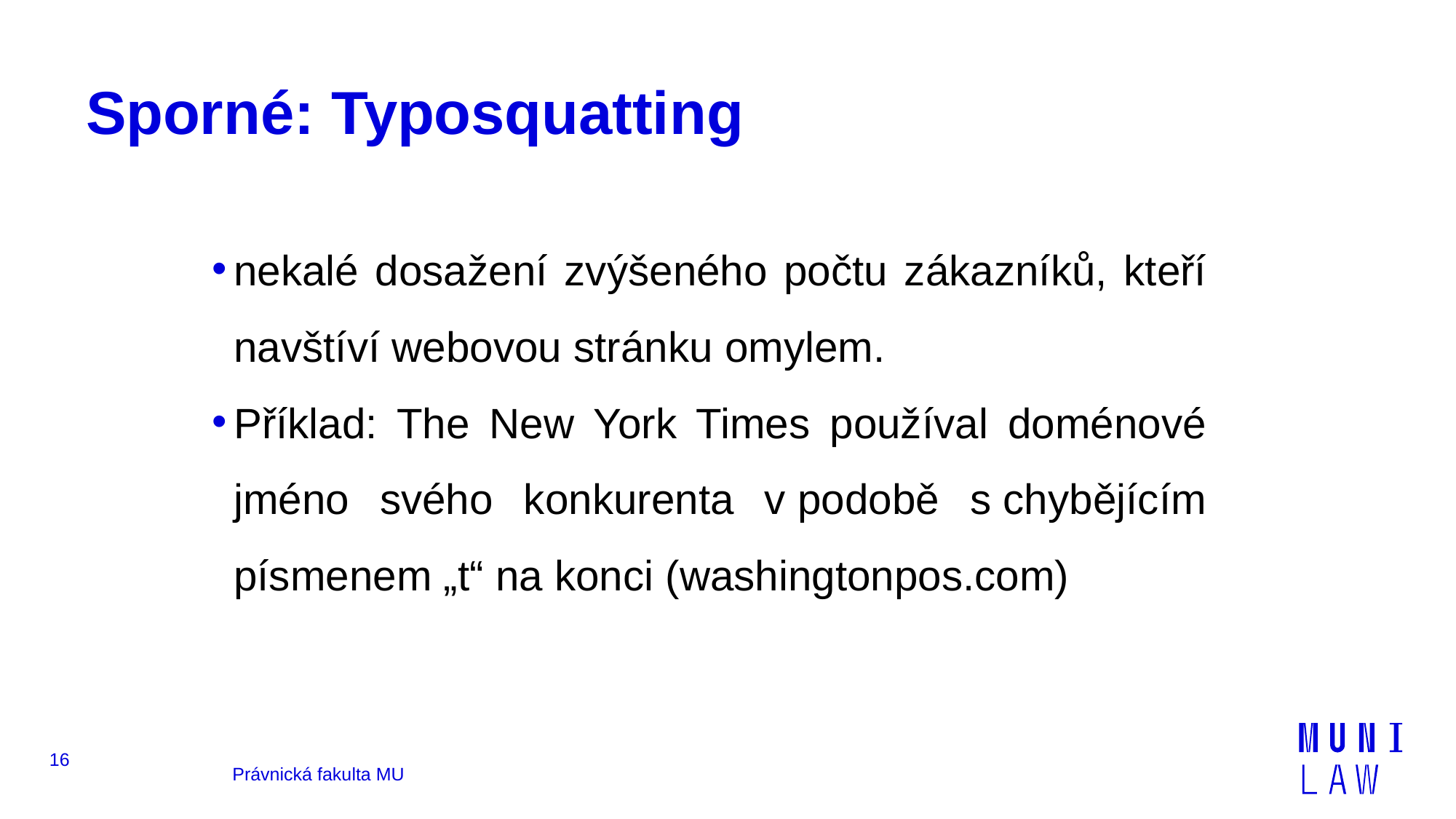

# Sporné: Typosquatting

nekalé dosažení zvýšeného počtu zákazníků, kteří navštíví webovou stránku omylem.
Příklad: The New York Times používal doménové jméno svého konkurenta v podobě s chybějícím písmenem „t“ na konci (washingtonpos.com)

16
Právnická fakulta MU